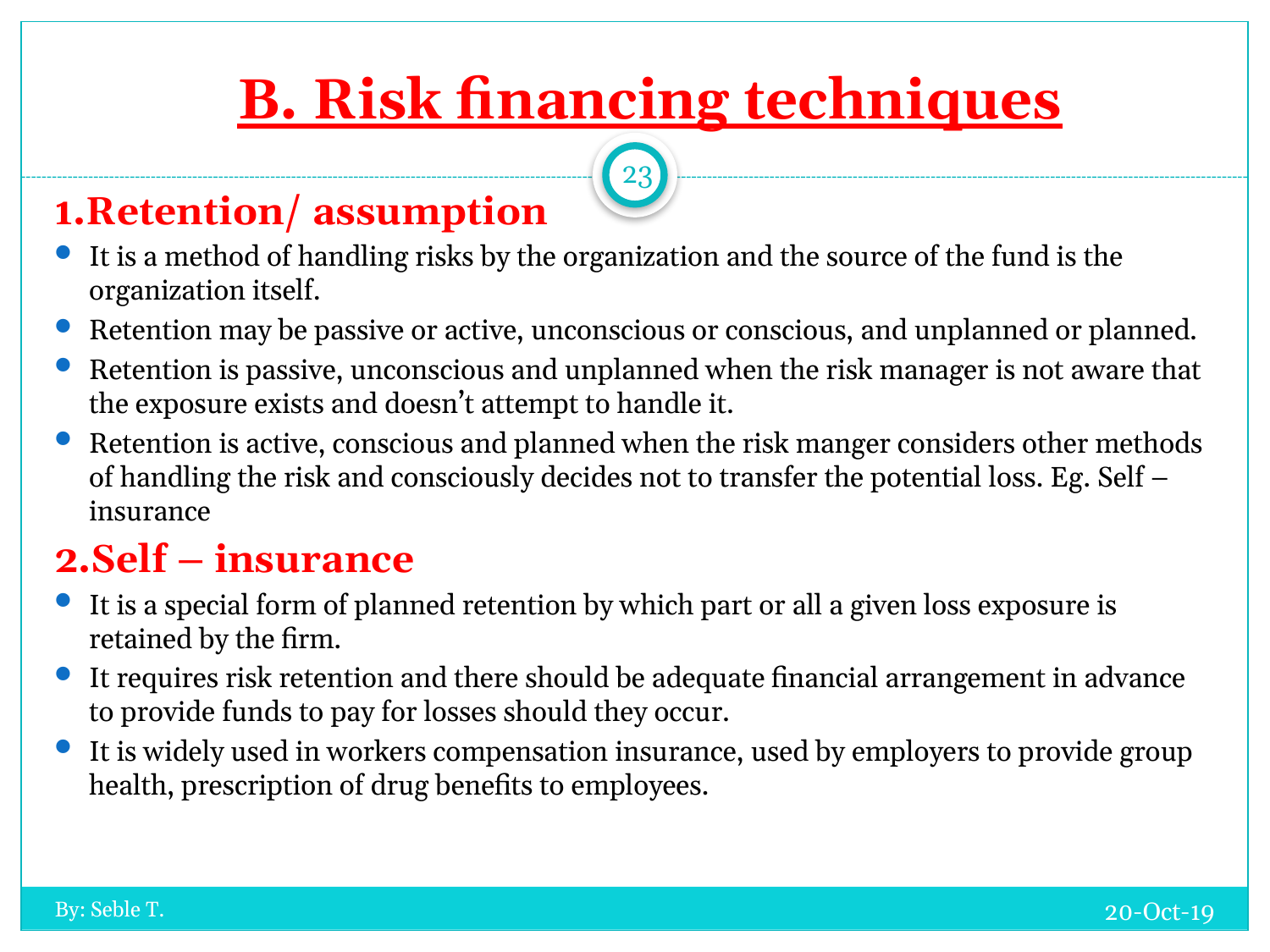

# B. Risk financing techniques
23
1.Retention/ assumption
It is a method of handling risks by the organization and the source of the fund is the organization itself.
Retention may be passive or active, unconscious or conscious, and unplanned or planned.
Retention is passive, unconscious and unplanned when the risk manager is not aware that the exposure exists and doesn’t attempt to handle it.
Retention is active, conscious and planned when the risk manger considers other methods of handling the risk and consciously decides not to transfer the potential loss. Eg. Self – insurance
2.Self – insurance
It is a special form of planned retention by which part or all a given loss exposure is retained by the firm.
It requires risk retention and there should be adequate financial arrangement in advance to provide funds to pay for losses should they occur.
It is widely used in workers compensation insurance, used by employers to provide group health, prescription of drug benefits to employees.

20-Oct-19
By: Seble T.